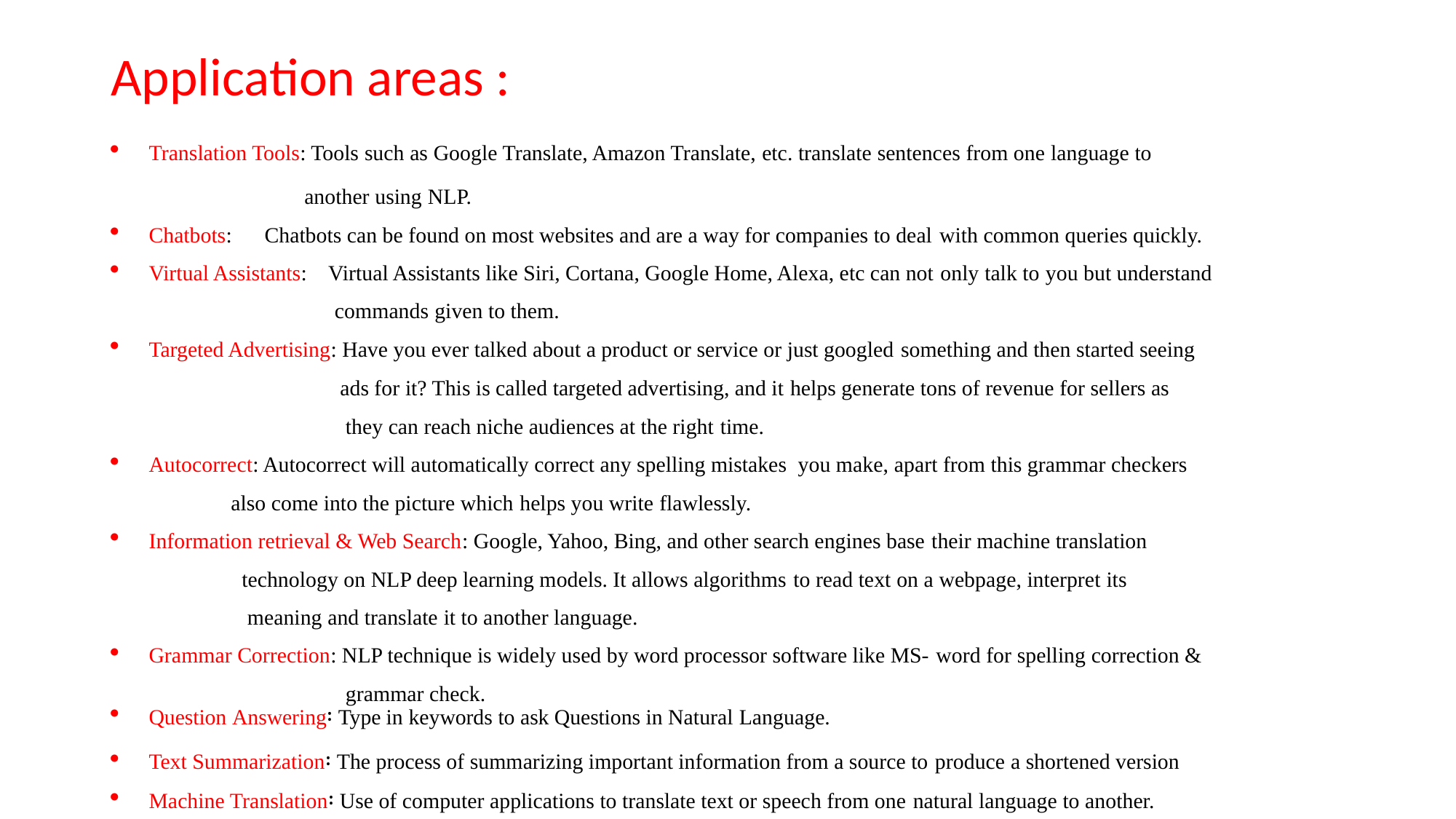

# Application areas :
Translation Tools: Tools such as Google Translate, Amazon Translate, etc. translate sentences from one language to
                                    another using NLP.
Chatbots:      Chatbots can be found on most websites and are a way for companies to deal with common queries quickly.
Virtual Assistants:    Virtual Assistants like Siri, Cortana, Google Home, Alexa, etc can not only talk to you but understand
                                         commands given to them.
Targeted Advertising: Have you ever talked about a product or service or just googled something and then started seeing
                                          ads for it? This is called targeted advertising, and it helps generate tons of revenue for sellers as
                                           they can reach niche audiences at the right time.
Autocorrect: Autocorrect will automatically correct any spelling mistakes you make, apart from this grammar checkers
                      also come into the picture which helps you write flawlessly.
Information retrieval & Web Search: Google, Yahoo, Bing, and other search engines base their machine translation
                        technology on NLP deep learning models. It allows algorithms to read text on a webpage, interpret its
                         meaning and translate it to another language.
Grammar Correction: NLP technique is widely used by word processor software like MS- word for spelling correction &
                                           grammar check.
Question Answering፡ Type in keywords to ask Questions in Natural Language.
Text Summarization፡ The process of summarizing important information from a source to produce a shortened version
Machine Translation፡ Use of computer applications to translate text or speech from one natural language to another.